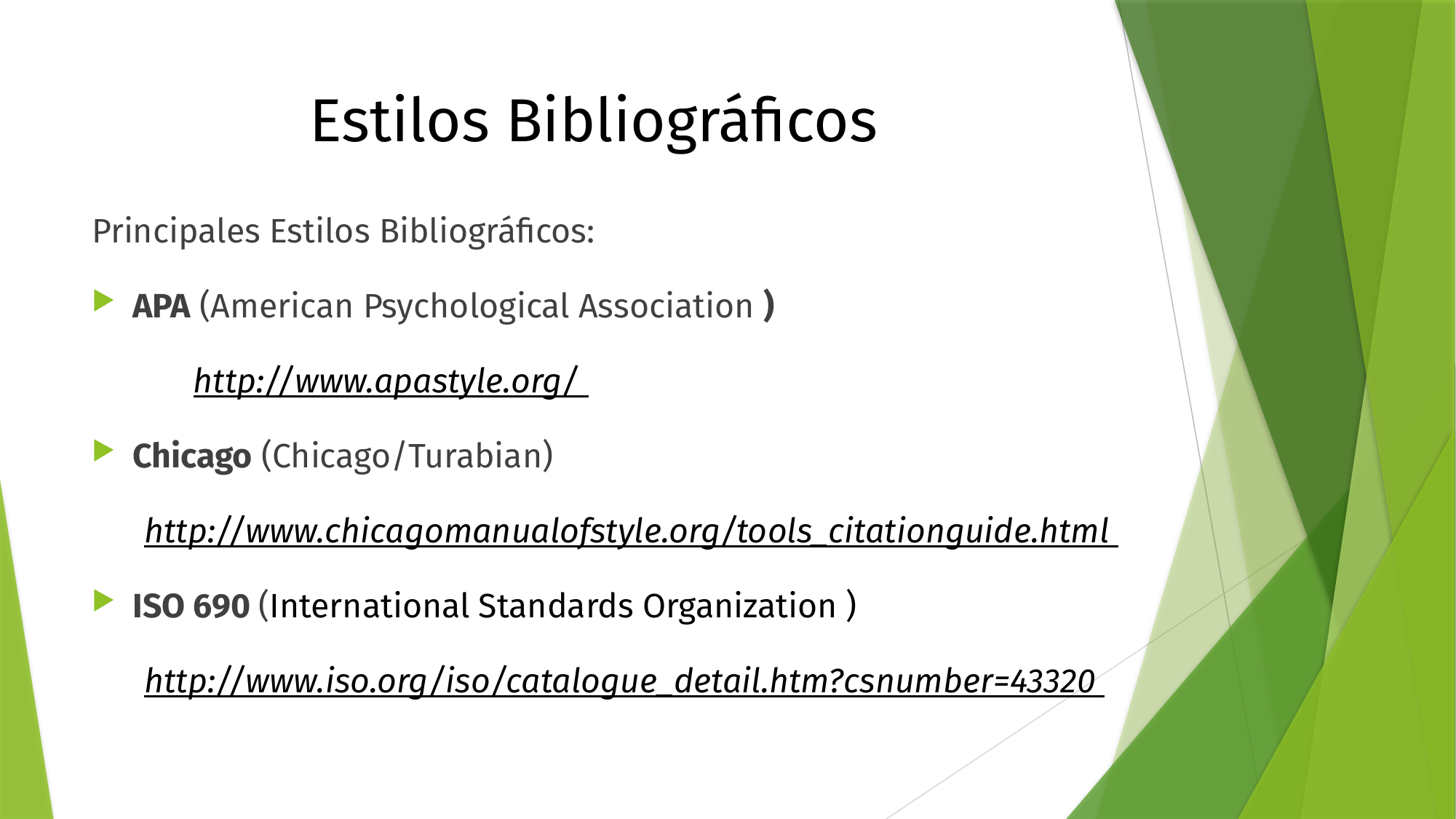

# Estilos Bibliográficos
Principales Estilos Bibliográficos:
APA (American Psychological Association )
	http://www.apastyle.org/
Chicago (Chicago/Turabian)
      http://www.chicagomanualofstyle.org/tools_citationguide.html
ISO 690 (International Standards Organization )
      http://www.iso.org/iso/catalogue_detail.htm?csnumber=43320